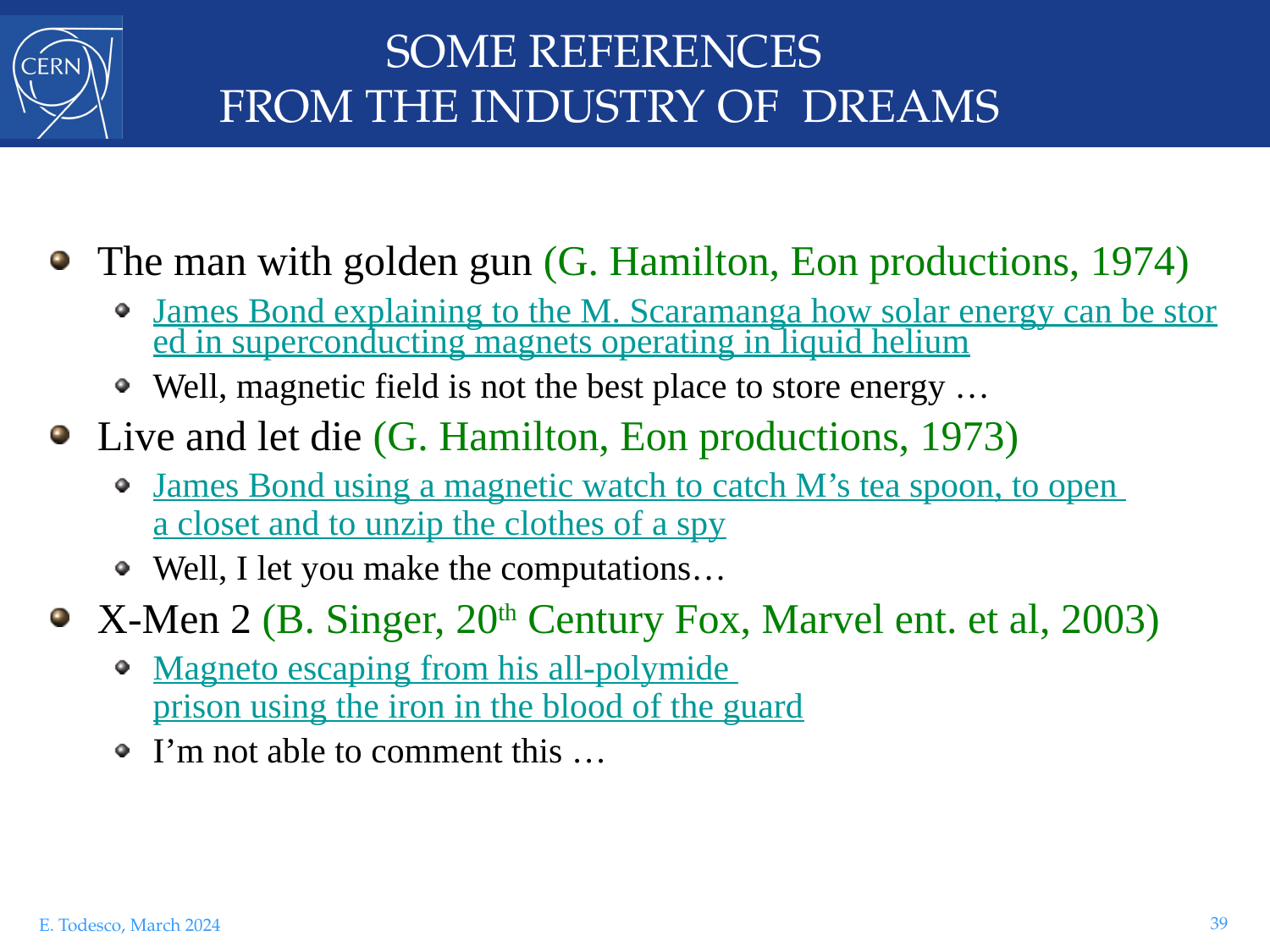

# SOME REFERENCES FROM THE INDUSTRY OF  DREAMS

The man with golden gun (G. Hamilton, Eon productions, 1974)
James Bond explaining to the M. Scaramanga how solar energy can be stored in superconducting magnets operating in liquid helium
Well, magnetic field is not the best place to store energy …
Live and let die (G. Hamilton, Eon productions, 1973)
James Bond using a magnetic watch to catch M’s tea spoon, to open a closet and to unzip the clothes of a spy
Well, I let you make the computations…
X-Men 2 (B. Singer, 20th Century Fox, Marvel ent. et al, 2003)
Magneto escaping from his all-polymide prison using the iron in the blood of the guard
I’m not able to comment this …
39